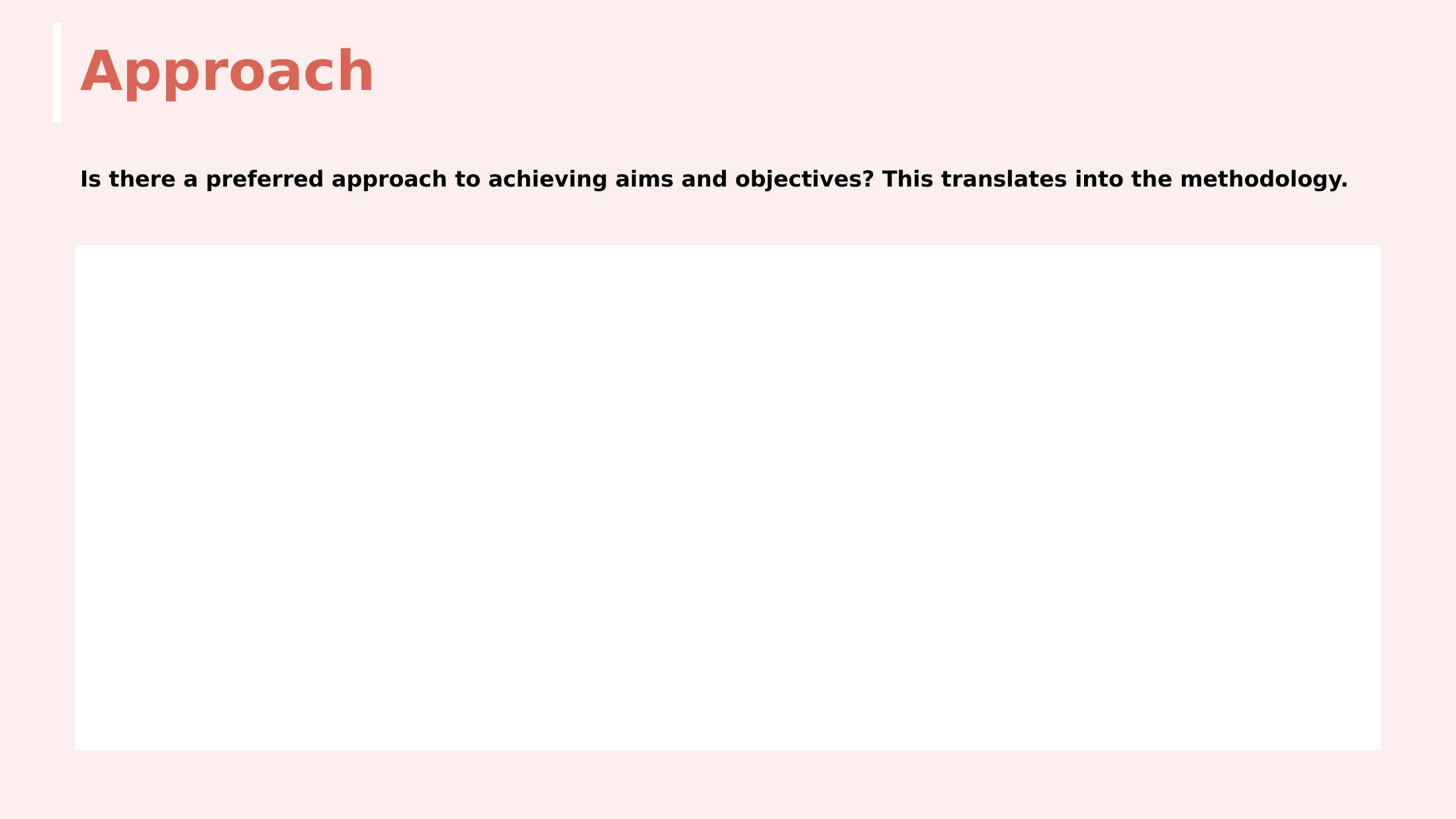

# Approach
Is there a preferred approach to achieving aims and objectives? This translates into the methodology.